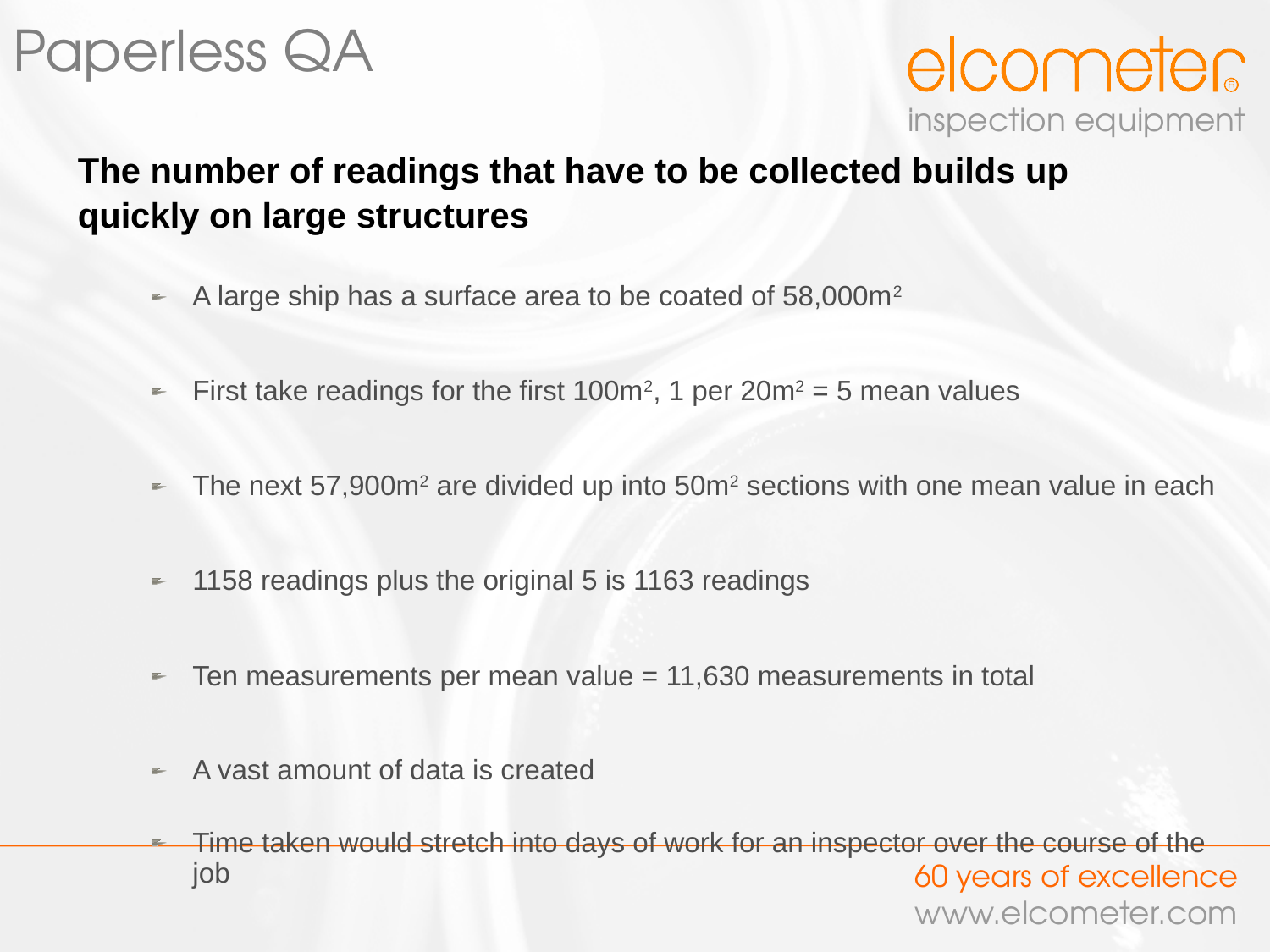

# Paperless QA
The number of readings that have to be collected builds up
quickly on large structures

A large ship has a surface area to be coated of 58,000m2

First take readings for the first 100m2, 1 per 20m2 = 5 mean values

The next 57,900m2 are divided up into 50m2 sections with one mean value in each

1158 readings plus the original 5 is 1163 readings

Ten measurements per mean value = 11,630 measurements in total

A vast amount of data is created

Time taken would stretch into days of work for an inspector over the course of the job